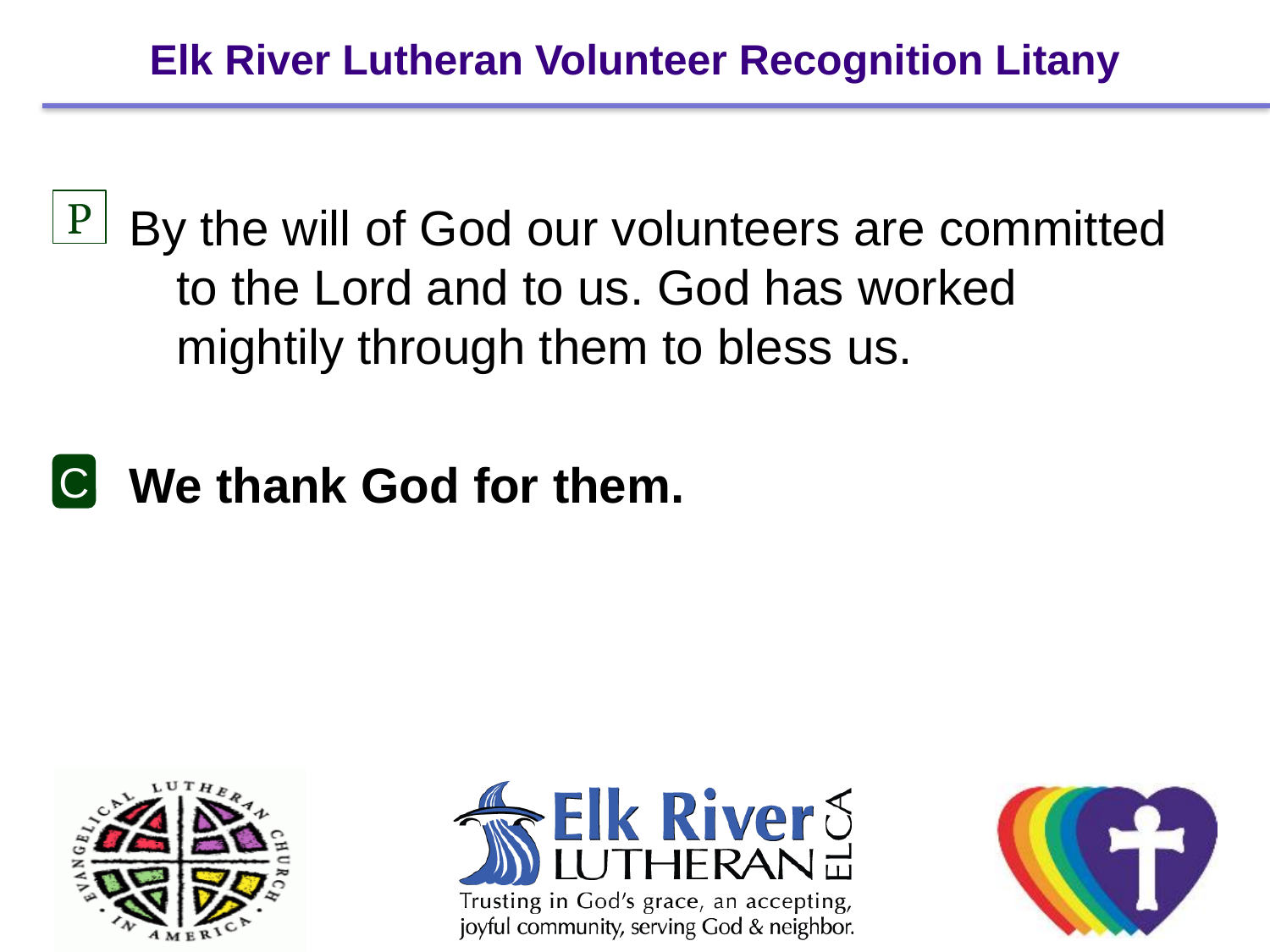

# Elk River Lutheran Volunteer Recognition Litany
P
By the will of God our volunteers are committed to the Lord and to us. God has worked mightily through them to bless us.

We thank God for them.
C